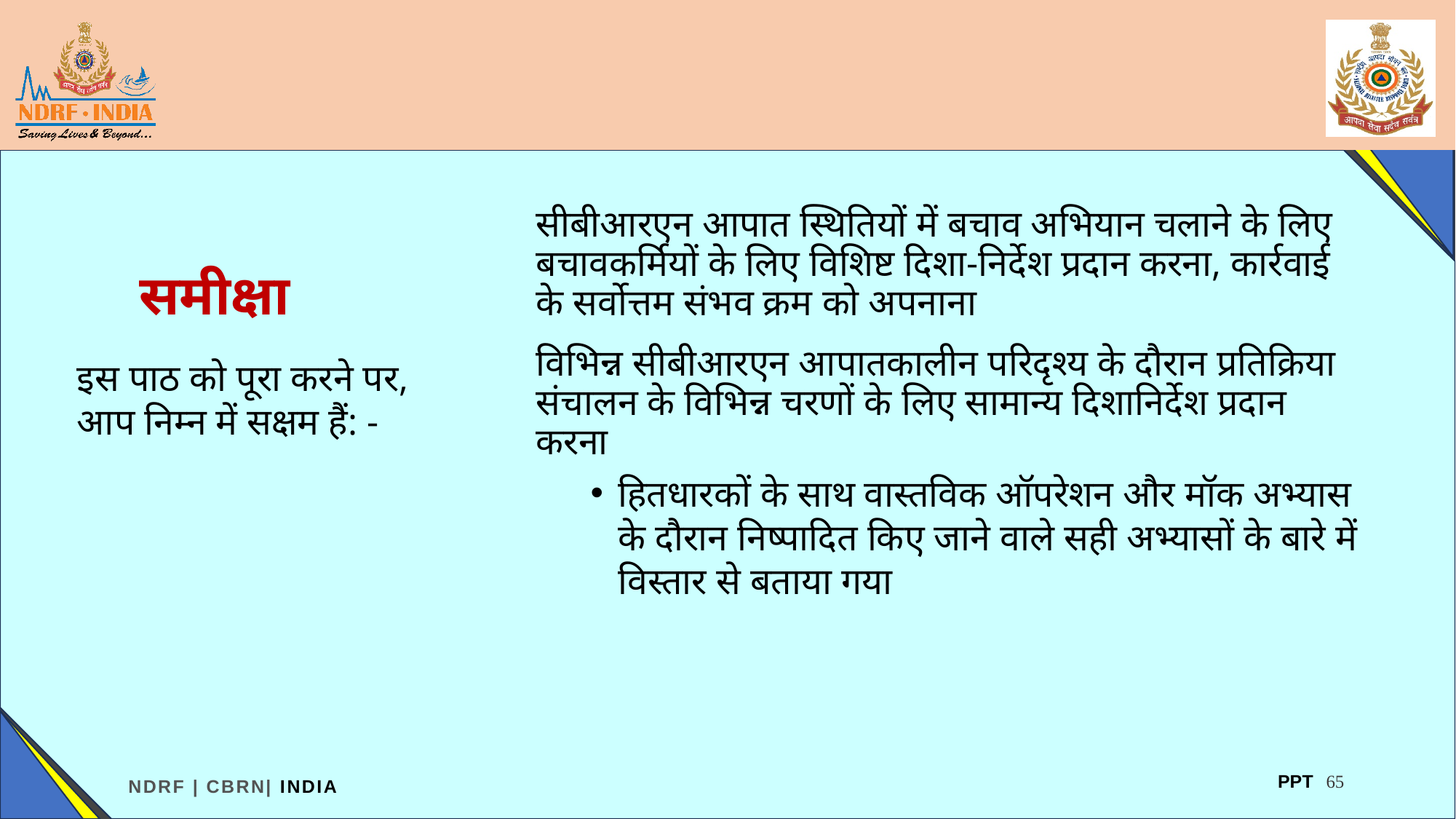

सीबीआरएन आपात स्थितियों में बचाव अभियान चलाने के लिए बचावकर्मियों के लिए विशिष्ट दिशा-निर्देश प्रदान करना, कार्रवाई के सर्वोत्तम संभव क्रम को अपनाना
विभिन्न सीबीआरएन आपातकालीन परिदृश्य के दौरान प्रतिक्रिया संचालन के विभिन्न चरणों के लिए सामान्य दिशानिर्देश प्रदान करना
हितधारकों के साथ वास्तविक ऑपरेशन और मॉक अभ्यास के दौरान निष्पादित किए जाने वाले सही अभ्यासों के बारे में विस्तार से बताया गया
# समीक्षा
इस पाठ को पूरा करने पर, आप निम्न में सक्षम हैं: -
65